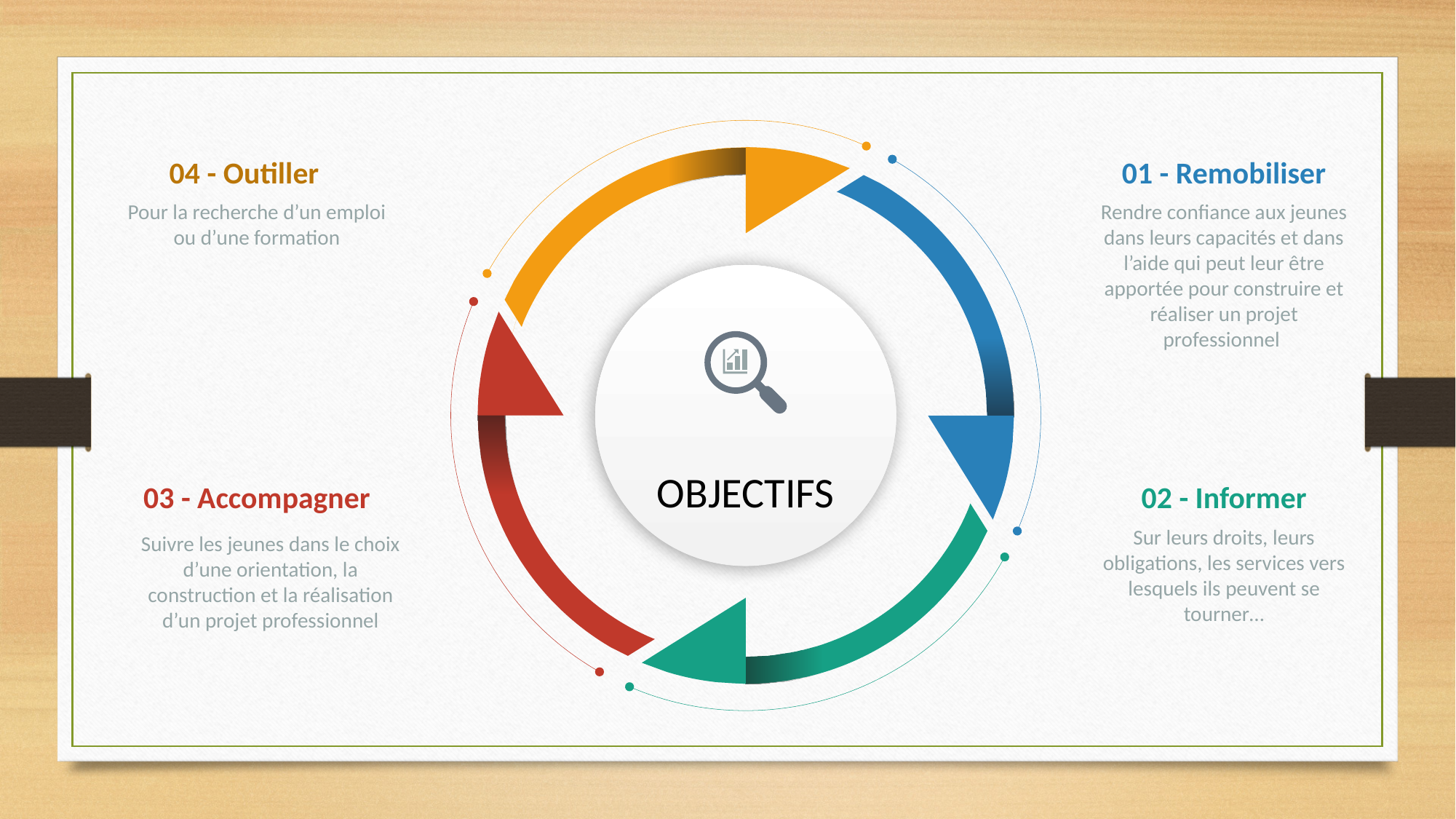

04 - Outiller
Pour la recherche d’un emploi ou d’une formation
01 - Remobiliser
Rendre confiance aux jeunes dans leurs capacités et dans l’aide qui peut leur être apportée pour construire et réaliser un projet professionnel

Objectifs

03 - Accompagner
Suivre les jeunes dans le choix d’une orientation, la construction et la réalisation d’un projet professionnel
02 - Informer
Sur leurs droits, leurs obligations, les services vers lesquels ils peuvent se tourner…